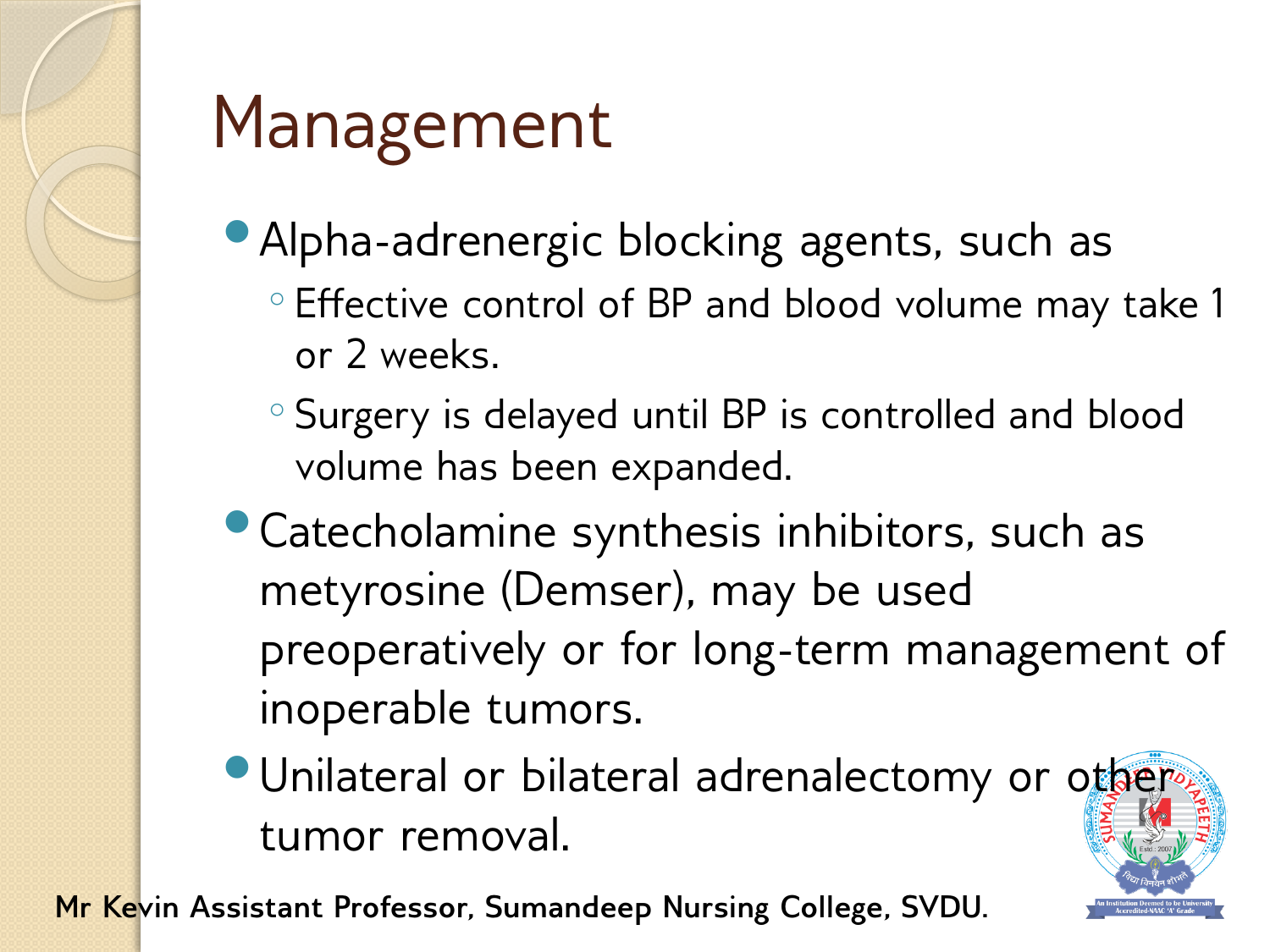

# Management
Alpha-adrenergic blocking agents, such as
Effective control of BP and blood volume may take 1 or 2 weeks.
Surgery is delayed until BP is controlled and blood volume has been expanded.
Catecholamine synthesis inhibitors, such as metyrosine (Demser), may be used preoperatively or for long-term management of inoperable tumors.
Unilateral or bilateral adrenalectomy or other tumor removal.